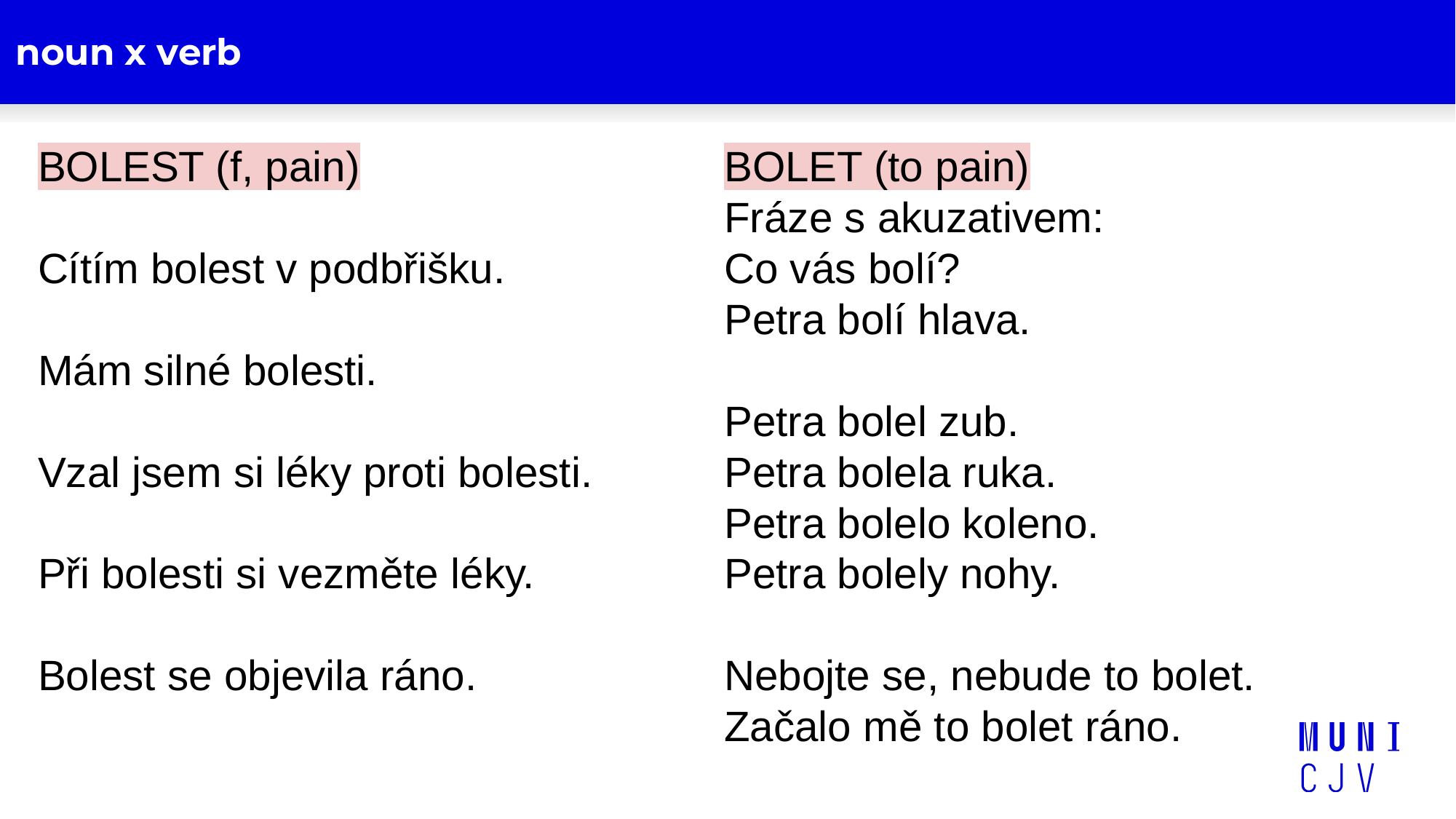

# noun x verb
BOLEST (f, pain)

Cítím bolest v podbřišku.

Mám silné bolesti.

Vzal jsem si léky proti bolesti.

Při bolesti si vezměte léky.

Bolest se objevila ráno.
BOLET (to pain)
Fráze s akuzativem:
Co vás bolí?
Petra bolí hlava.

Petra bolel zub.
Petra bolela ruka.
Petra bolelo koleno.
Petra bolely nohy.

Nebojte se, nebude to bolet.
Začalo mě to bolet ráno.